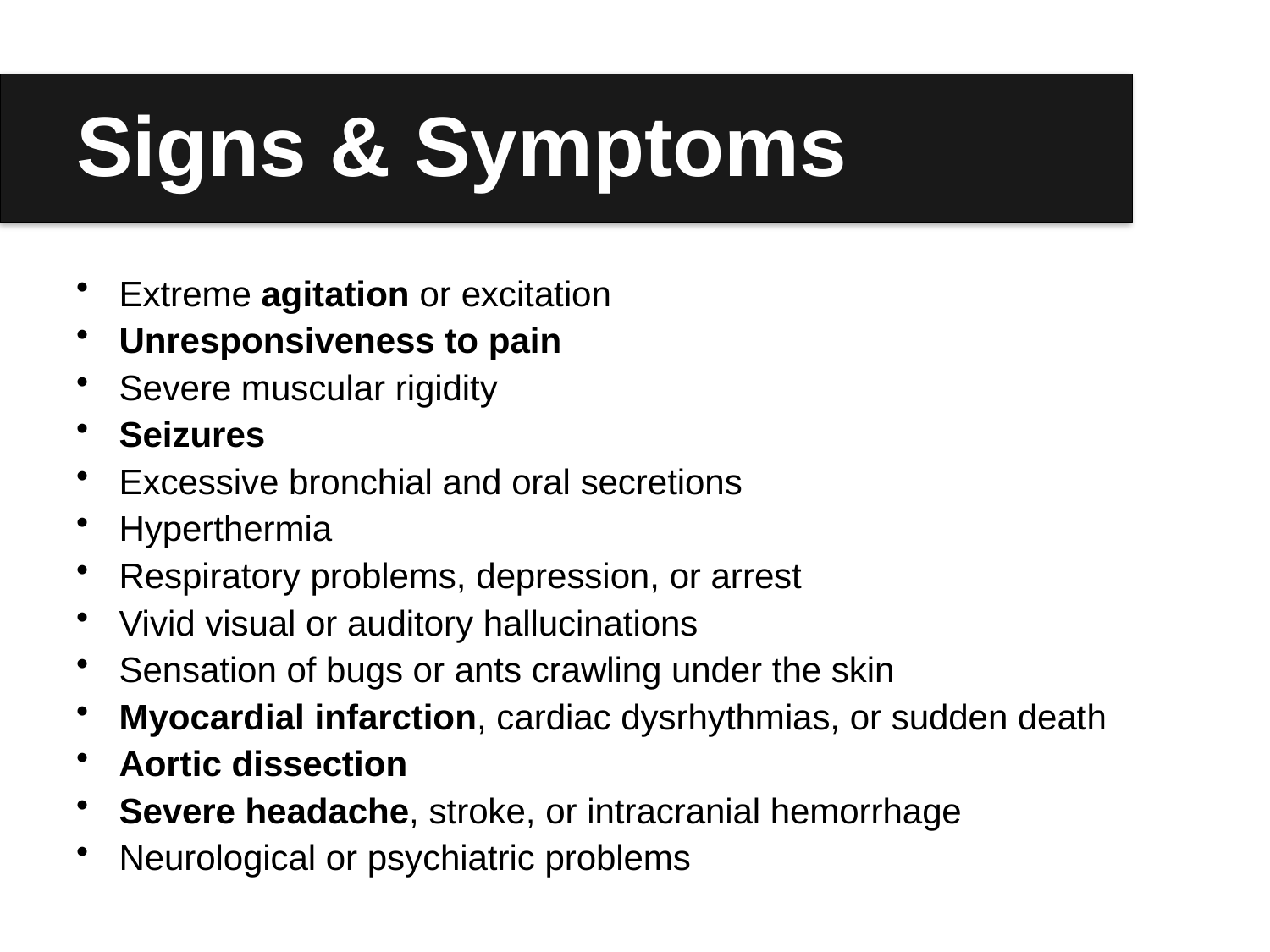

# Signs & Symptoms

Extreme agitation or excitation
Unresponsiveness to pain
Severe muscular rigidity
Seizures
Excessive bronchial and oral secretions
Hyperthermia
Respiratory problems, depression, or arrest
Vivid visual or auditory hallucinations
Sensation of bugs or ants crawling under the skin
Myocardial infarction, cardiac dysrhythmias, or sudden death
Aortic dissection
Severe headache, stroke, or intracranial hemorrhage
Neurological or psychiatric problems